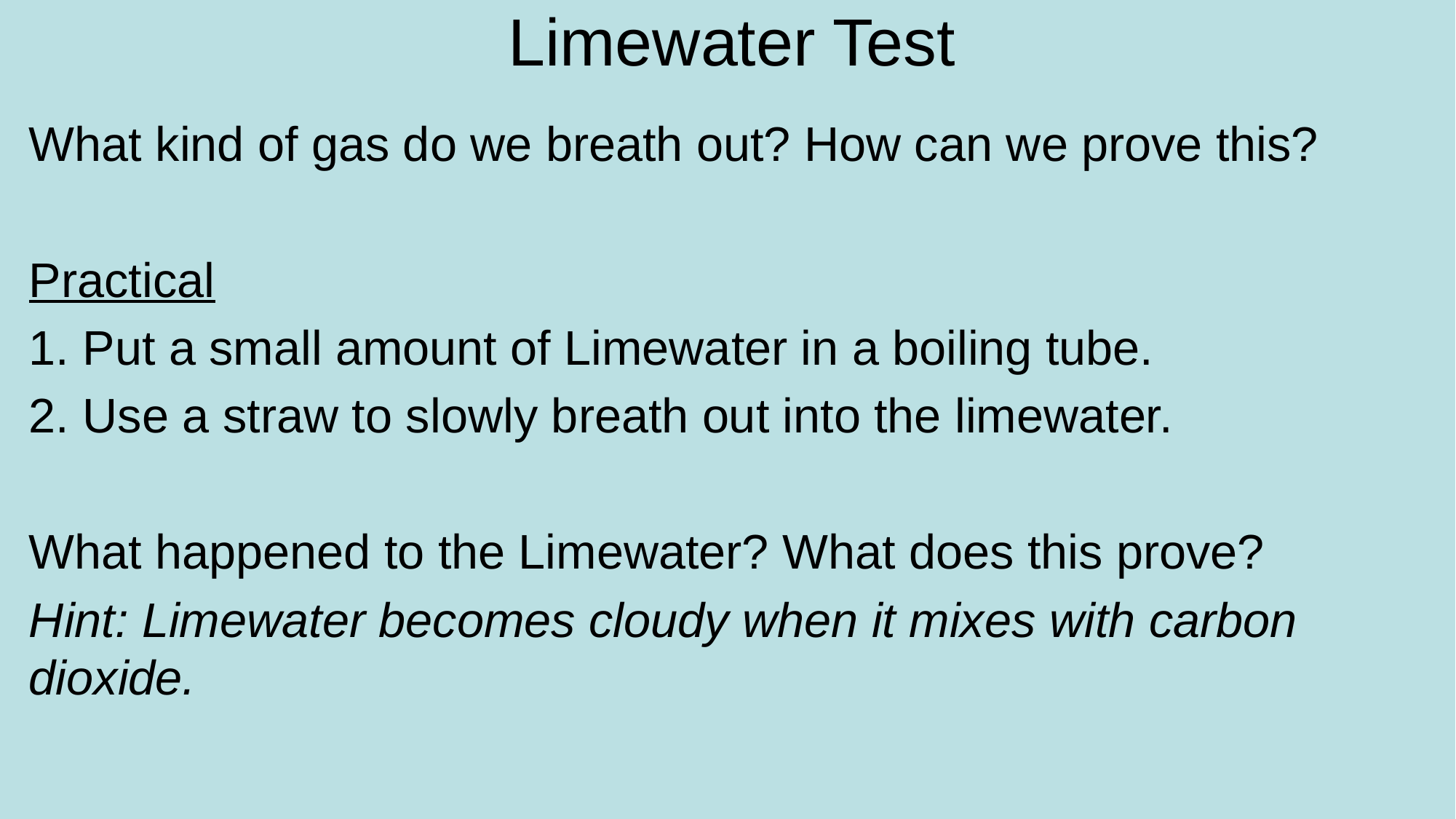

# Limewater Test
What kind of gas do we breath out? How can we prove this?

Practical
1. Put a small amount of Limewater in a boiling tube.
2. Use a straw to slowly breath out into the limewater.

What happened to the Limewater? What does this prove?
Hint: Limewater becomes cloudy when it mixes with carbon dioxide.